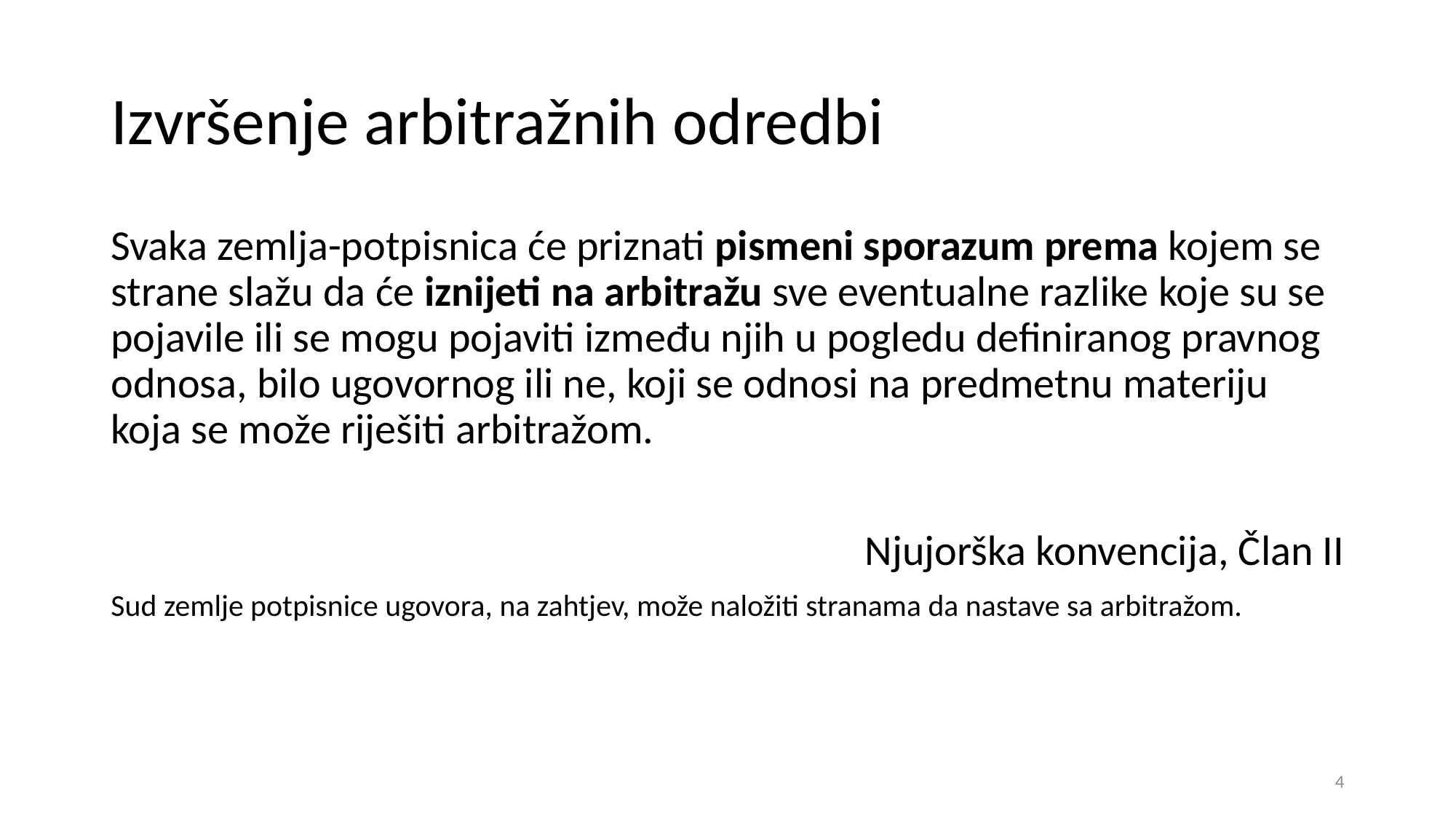

# Izvršenje arbitražnih odredbi
Svaka zemlja-potpisnica će priznati pismeni sporazum prema kojem se strane slažu da će iznijeti na arbitražu sve eventualne razlike koje su se pojavile ili se mogu pojaviti između njih u pogledu definiranog pravnog odnosa, bilo ugovornog ili ne, koji se odnosi na predmetnu materiju koja se može riješiti arbitražom.

Njujorška konvencija, Član II
Sud zemlje potpisnice ugovora, na zahtjev, može naložiti stranama da nastave sa arbitražom.

4